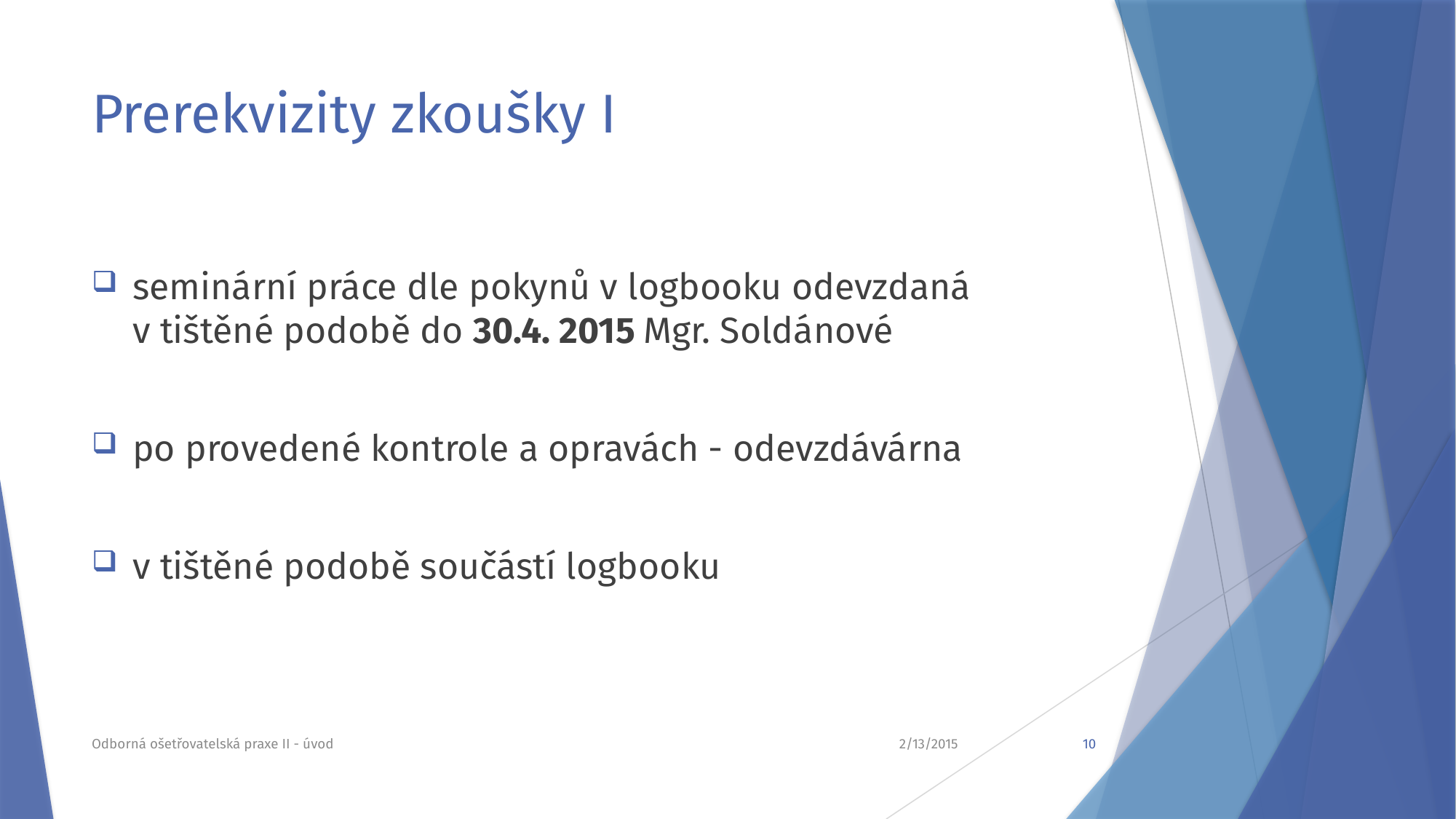

# Prerekvizity zkoušky I
seminární práce dle pokynů v logbooku odevzdaná
v tištěné podobě do 30.4. 2015 Mgr. Soldánové

po provedené kontrole a opravách - odevzdávárna

v tištěné podobě součástí logbooku
Odborná ošetřovatelská praxe II - úvod
2/13/2015
10